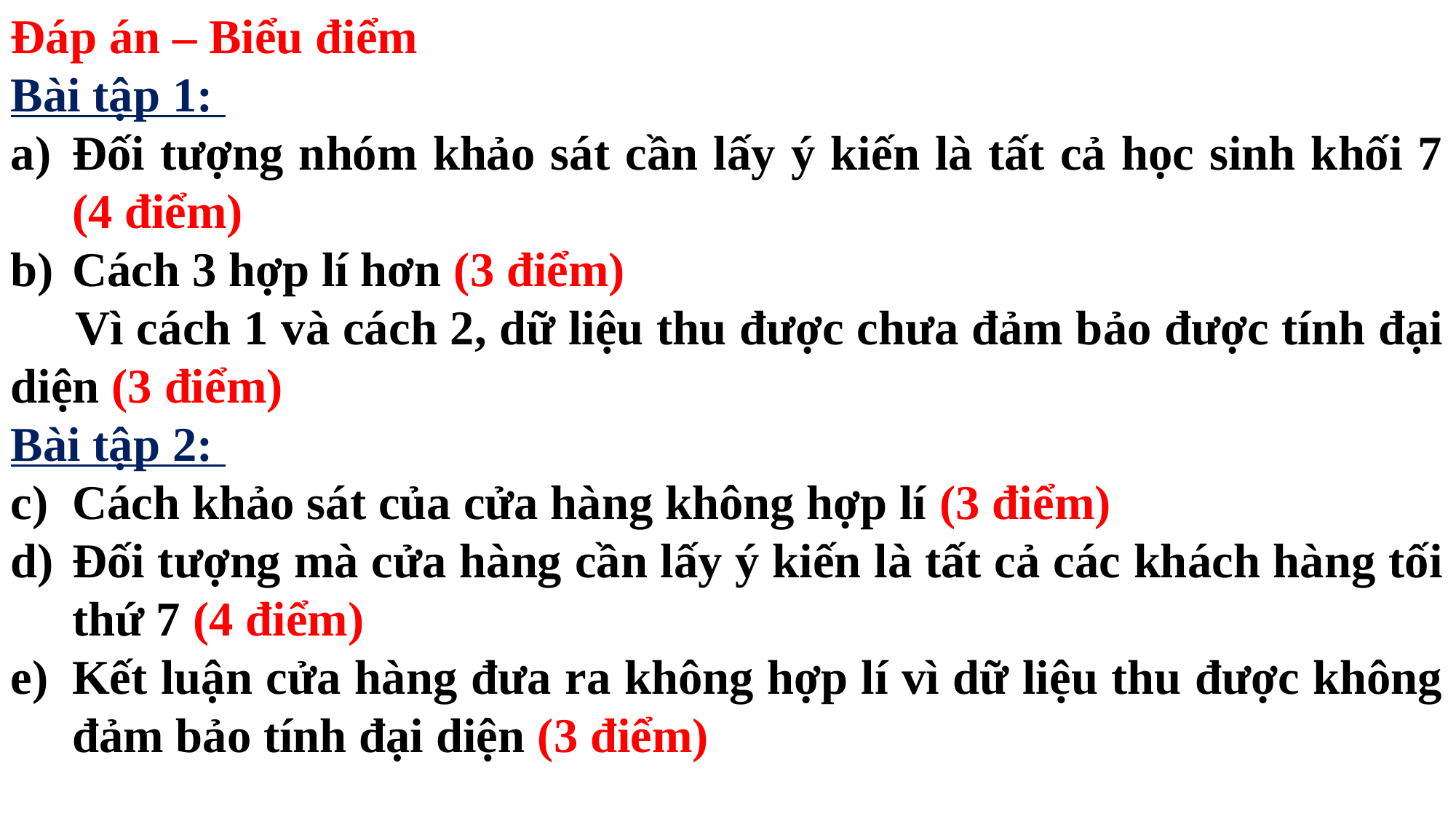

Đáp án – Biểu điểm
Bài tập 1:
Đối tượng nhóm khảo sát cần lấy ý kiến là tất cả học sinh khối 7 (4 điểm)
Cách 3 hợp lí hơn (3 điểm)
     Vì cách 1 và cách 2, dữ liệu thu được chưa đảm bảo được tính đại diện (3 điểm)
Bài tập 2:
Cách khảo sát của cửa hàng không hợp lí (3 điểm)
Đối tượng mà cửa hàng cần lấy ý kiến là tất cả các khách hàng tối thứ 7 (4 điểm)
Kết luận cửa hàng đưa ra không hợp lí vì dữ liệu thu được không đảm bảo tính đại diện (3 điểm)